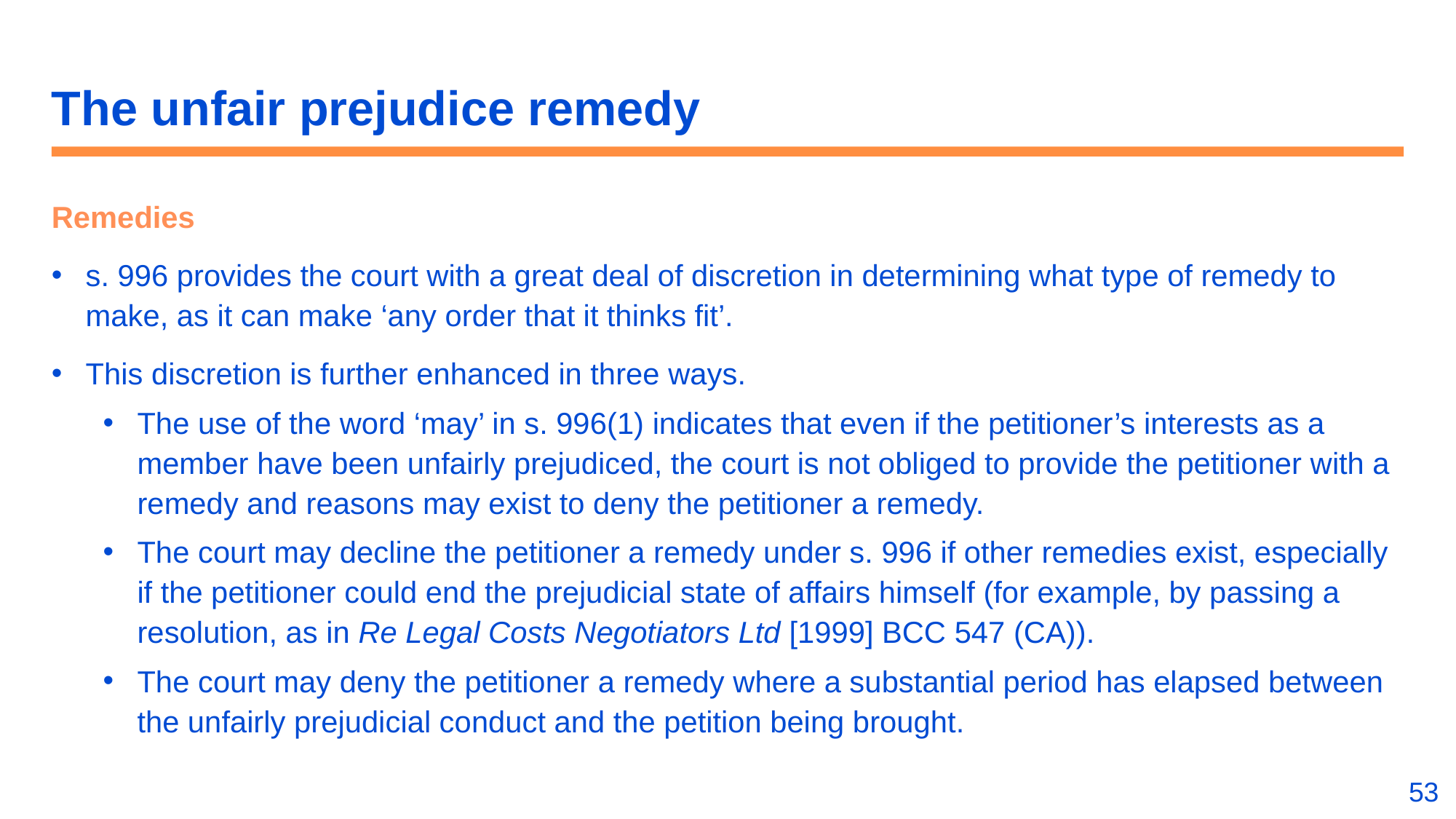

# The unfair prejudice remedy
Remedies
s. 996 provides the court with a great deal of discretion in determining what type of remedy to make, as it can make ‘any order that it thinks fit’.
This discretion is further enhanced in three ways.
The use of the word ‘may’ in s. 996(1) indicates that even if the petitioner’s interests as a member have been unfairly prejudiced, the court is not obliged to provide the petitioner with a remedy and reasons may exist to deny the petitioner a remedy.
The court may decline the petitioner a remedy under s. 996 if other remedies exist, especially if the petitioner could end the prejudicial state of affairs himself (for example, by passing a resolution, as in Re Legal Costs Negotiators Ltd [1999] BCC 547 (CA)).
The court may deny the petitioner a remedy where a substantial period has elapsed between the unfairly prejudicial conduct and the petition being brought.